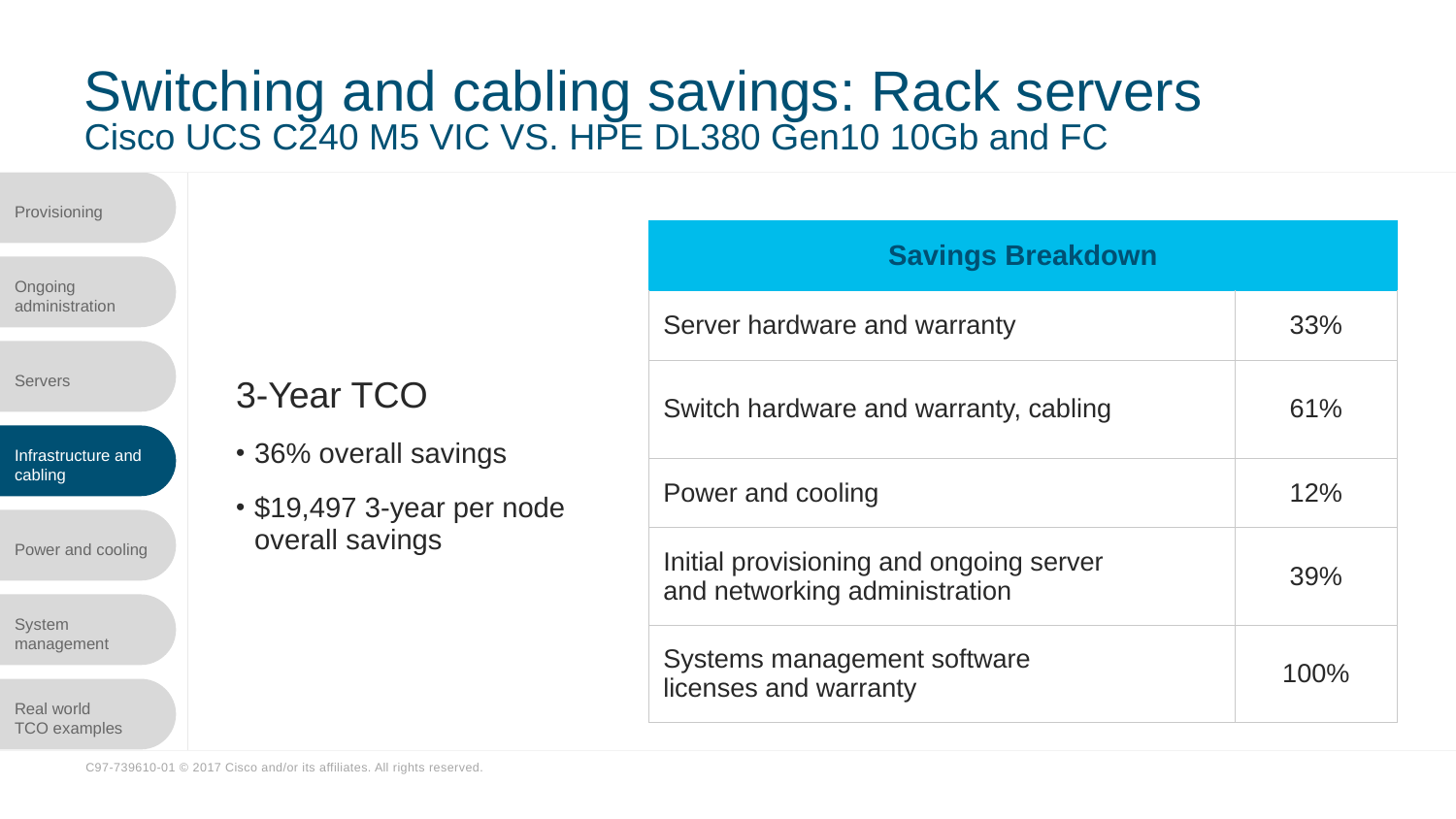

# Switching and cabling savings: Rack servers Cisco UCS C240 M5 VIC VS. HPE DL380 Gen10 10Gb and FC
| Savings Breakdown |  |
| --- | --- |
| Server hardware and warranty | 33% |
| Switch hardware and warranty, cabling | 61% |
| Power and cooling | 12% |
| Initial provisioning and ongoing server and networking administration | 39% |
| Systems management software licenses and warranty | 100% |
3-Year TCO
36% overall savings
$19,497 3-year per node
overall savings